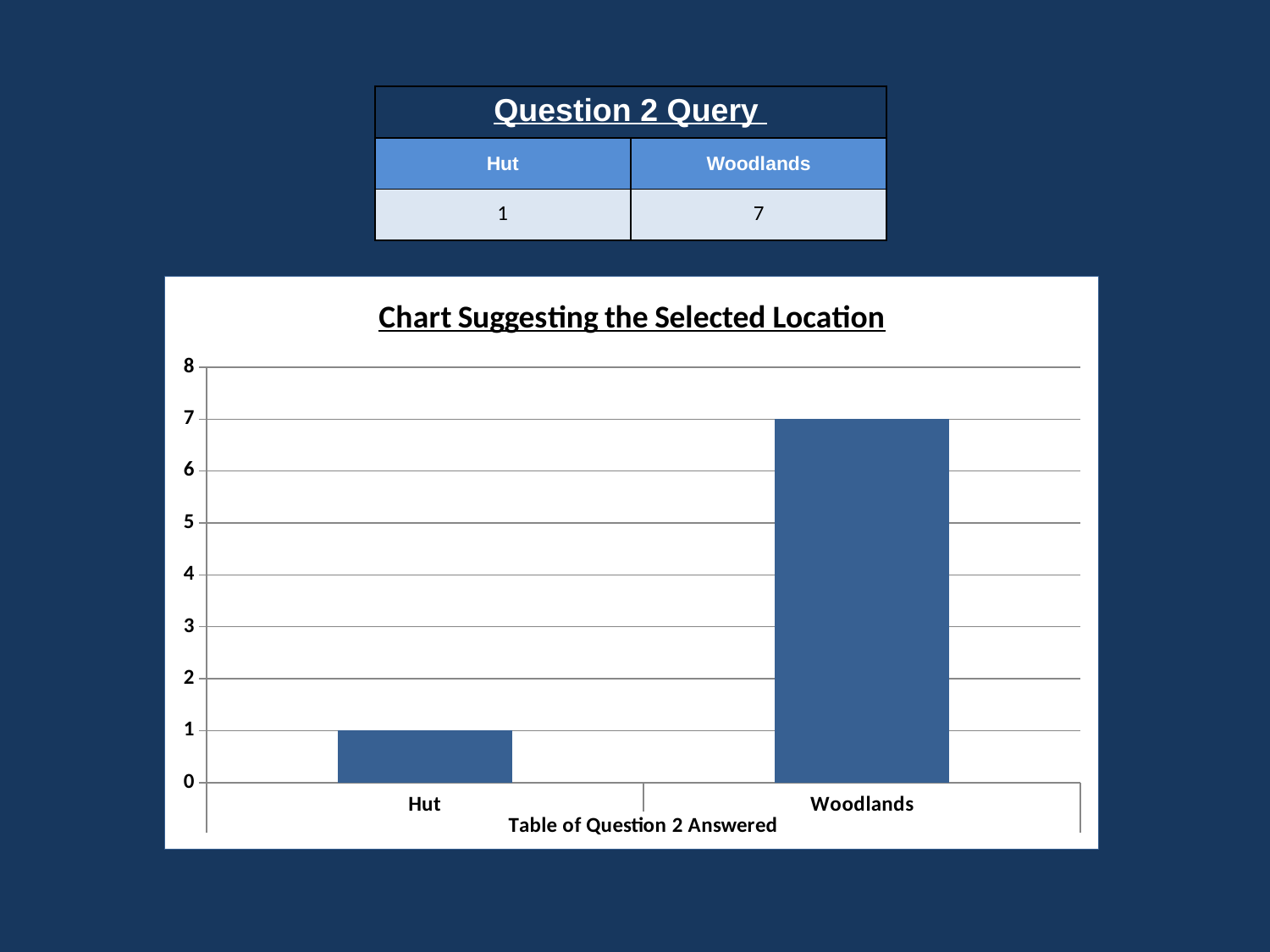

| Question 2 Query |  |
| --- | --- |
| Hut | Woodlands |
| 1 | 7 |

### Chart: Chart Suggesting the Selected Location

| Category |  |
|---|---|
| Hut | 1.0 |
| Woodlands | 7.0 |